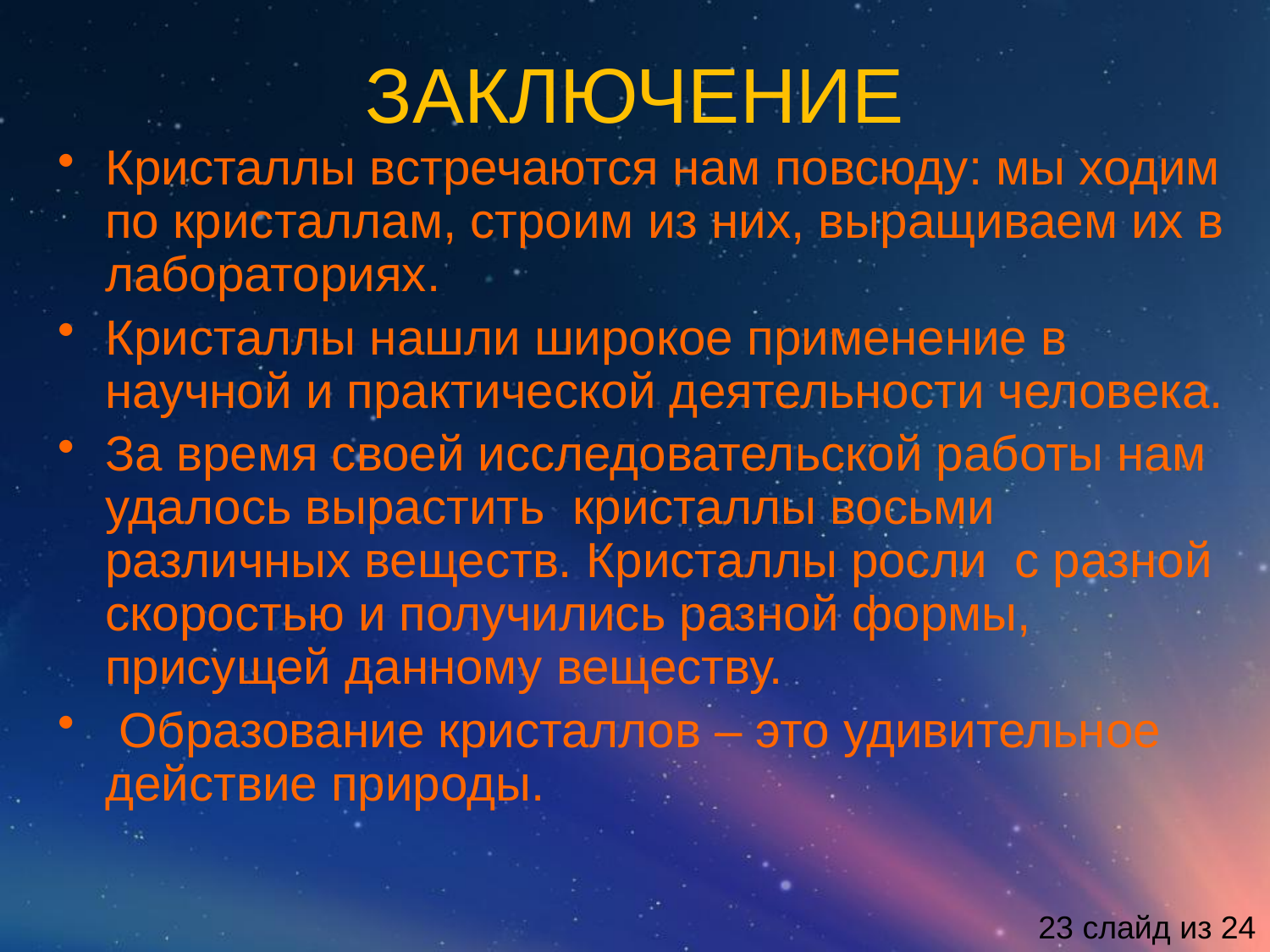

# ЗАКЛЮЧЕНИЕ
Кристаллы встречаются нам повсюду: мы ходим по кристаллам, строим из них, выращиваем их в лабораториях.
Кристаллы нашли широкое применение в научной и практической деятельности человека.
За время своей исследовательской работы нам удалось вырастить  кристаллы восьми различных веществ. Кристаллы росли  с разной скоростью и получились разной формы, присущей данному веществу.
 Образование кристаллов – это удивительное действие природы.
23 слайд из 24